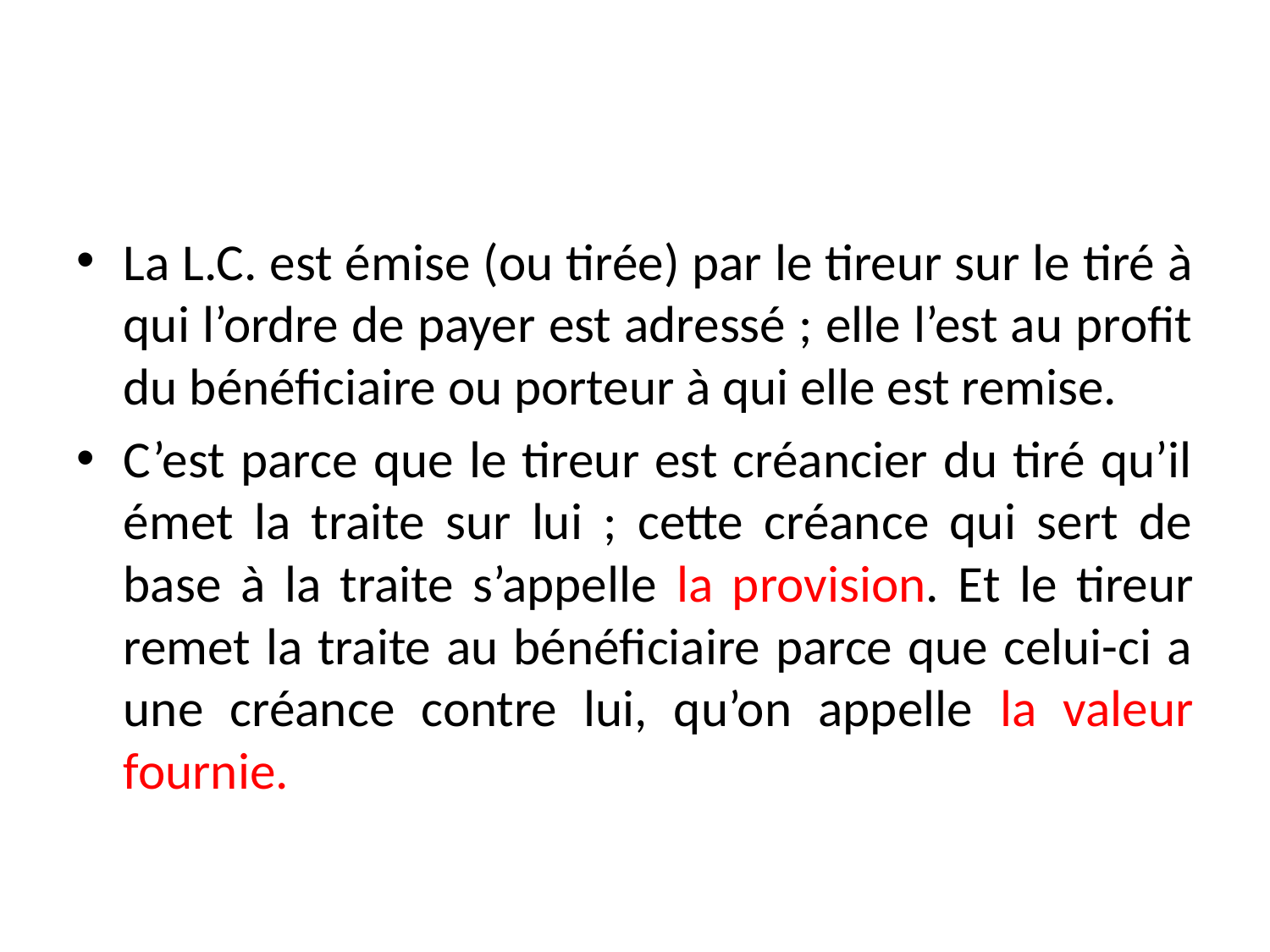

#
La L.C. est émise (ou tirée) par le tireur sur le tiré à qui l’ordre de payer est adressé ; elle l’est au profit du bénéficiaire ou porteur à qui elle est remise.
C’est parce que le tireur est créancier du tiré qu’il émet la traite sur lui ; cette créance qui sert de base à la traite s’appelle la provision. Et le tireur remet la traite au bénéficiaire parce que celui-ci a une créance contre lui, qu’on appelle la valeur fournie.